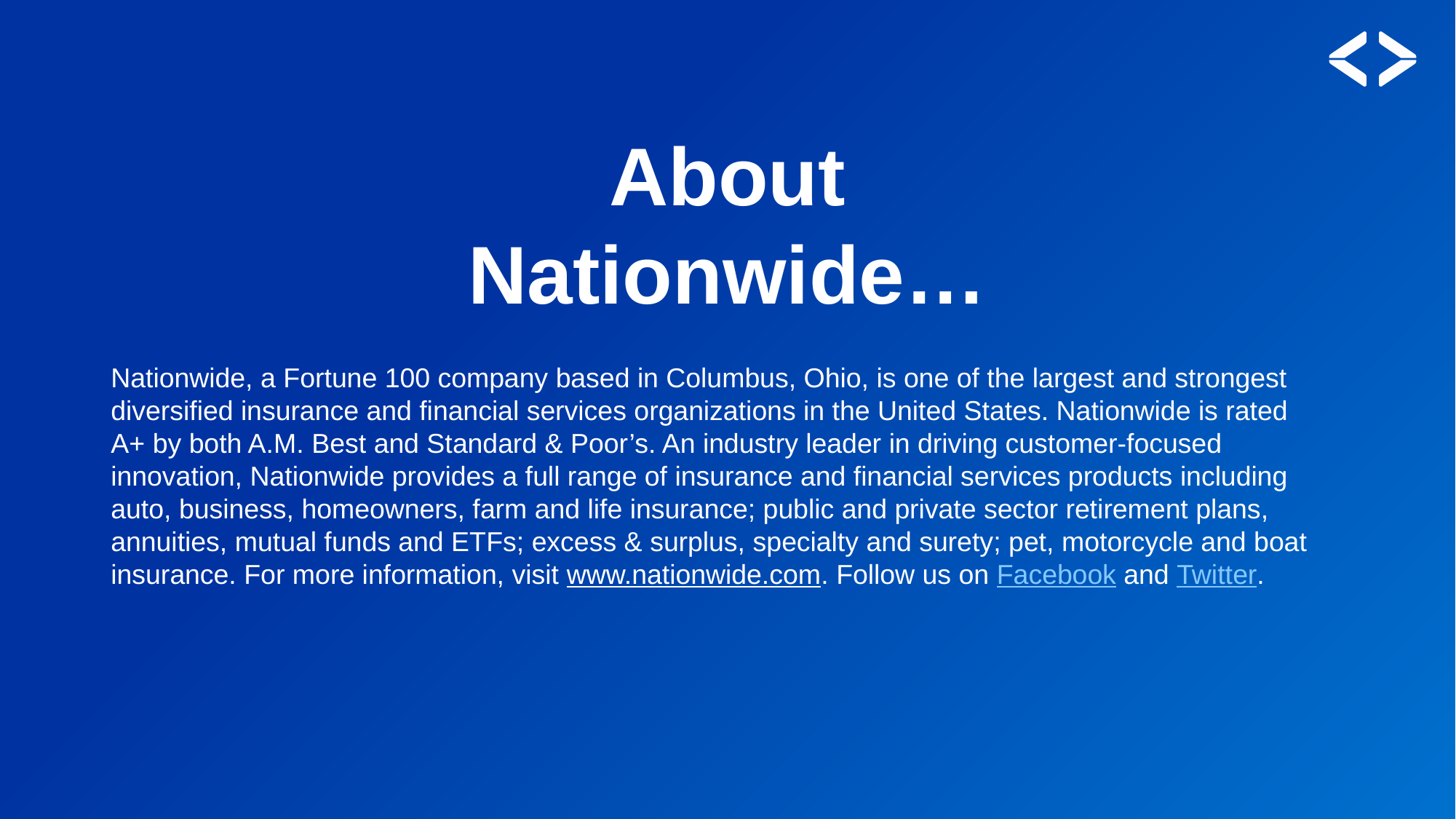

# About Nationwide…
Nationwide, a Fortune 100 company based in Columbus, Ohio, is one of the largest and strongest diversified insurance and financial services organizations in the United States. Nationwide is rated A+ by both A.M. Best and Standard & Poor’s. An industry leader in driving customer-focused innovation, Nationwide provides a full range of insurance and financial services products including auto, business, homeowners, farm and life insurance; public and private sector retirement plans, annuities, mutual funds and ETFs; excess & surplus, specialty and surety; pet, motorcycle and boat insurance. For more information, visit www.nationwide.com. Follow us on Facebook and Twitter.